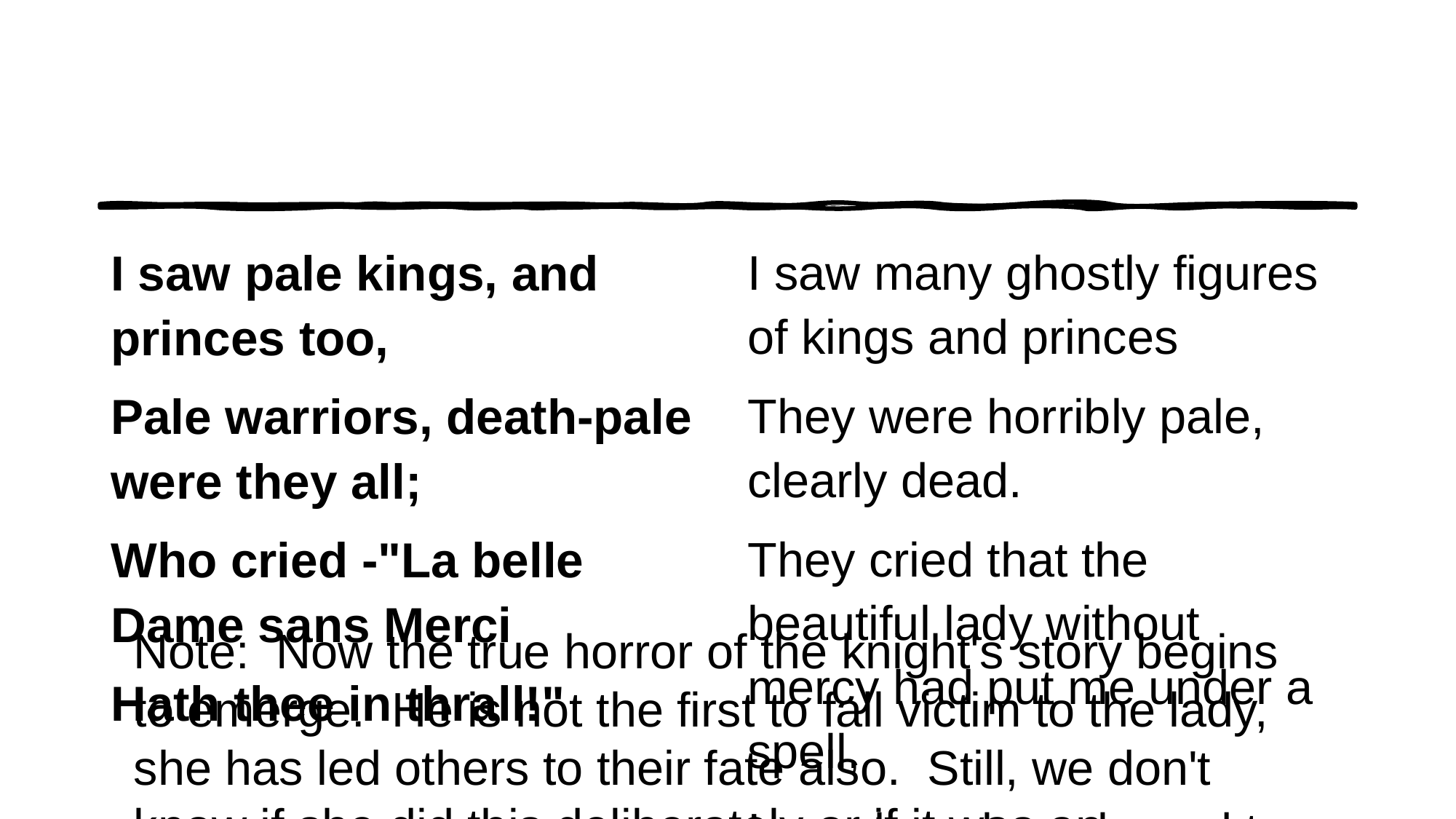

#
I saw pale kings, and princes too,
Pale warriors, death-pale were they all;
Who cried -"La belle Dame sans Merci
Hath thee in thrall!"

I saw many ghostly figures of kings and princes
They were horribly pale, clearly dead.
They cried that the beautiful lady without mercy had put me under a spell,
I was her slave, bound to her by love.

Note:  Now the true horror of the knight's story begins to emerge.  He is not the first to fall victim to the lady, she has led others to their fate also.  Still, we don't know if she did this deliberately or if it was an unavoidable consequence of mortals and immortals falling in love.